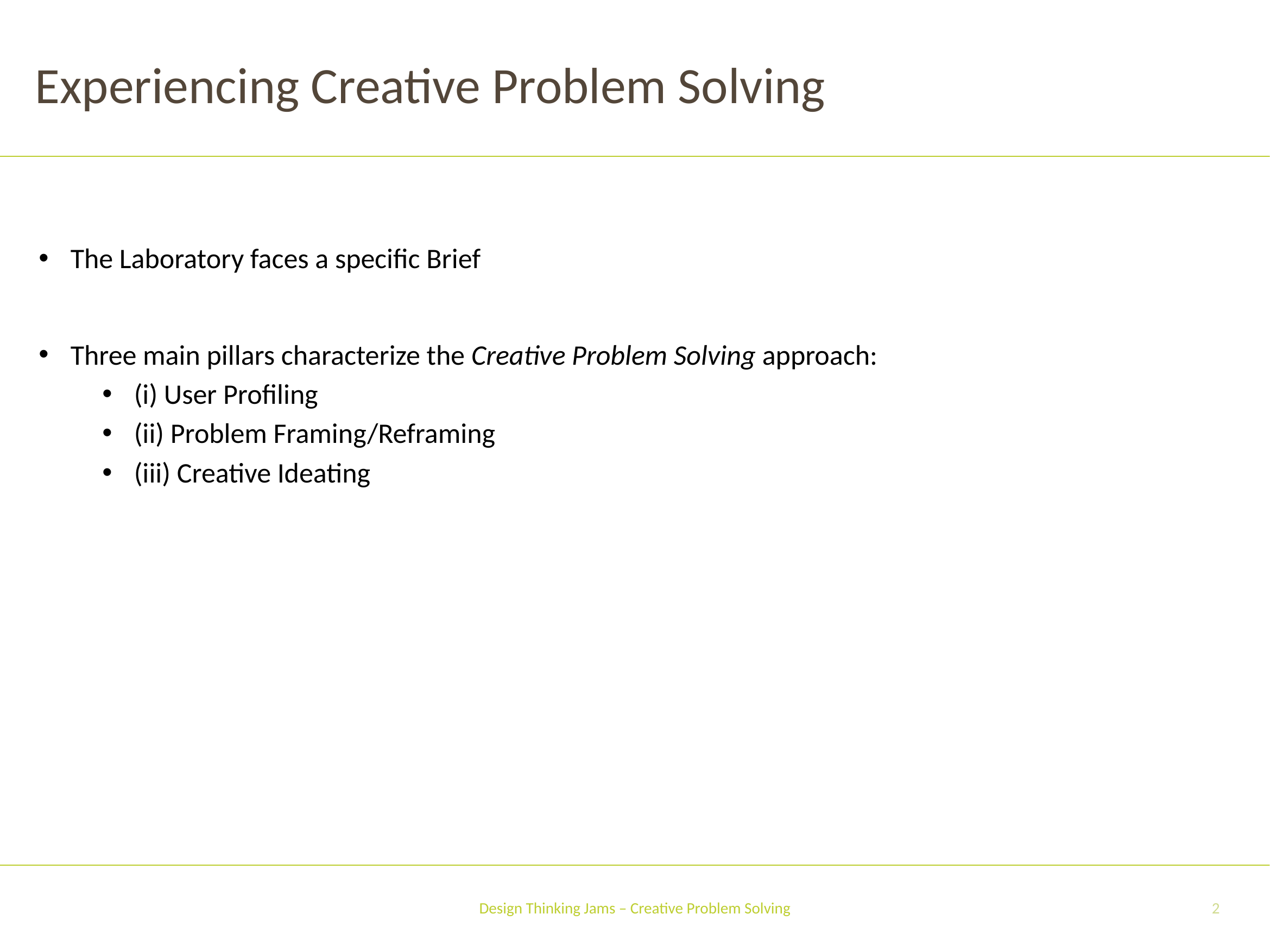

Experiencing Creative Problem Solving
The Laboratory faces a specific Brief

Three main pillars characterize the Creative Problem Solving approach:
(i) User Profiling
(ii) Problem Framing/Reframing
(iii) Creative Ideating
Design Thinking Jams – Creative Problem Solving
2